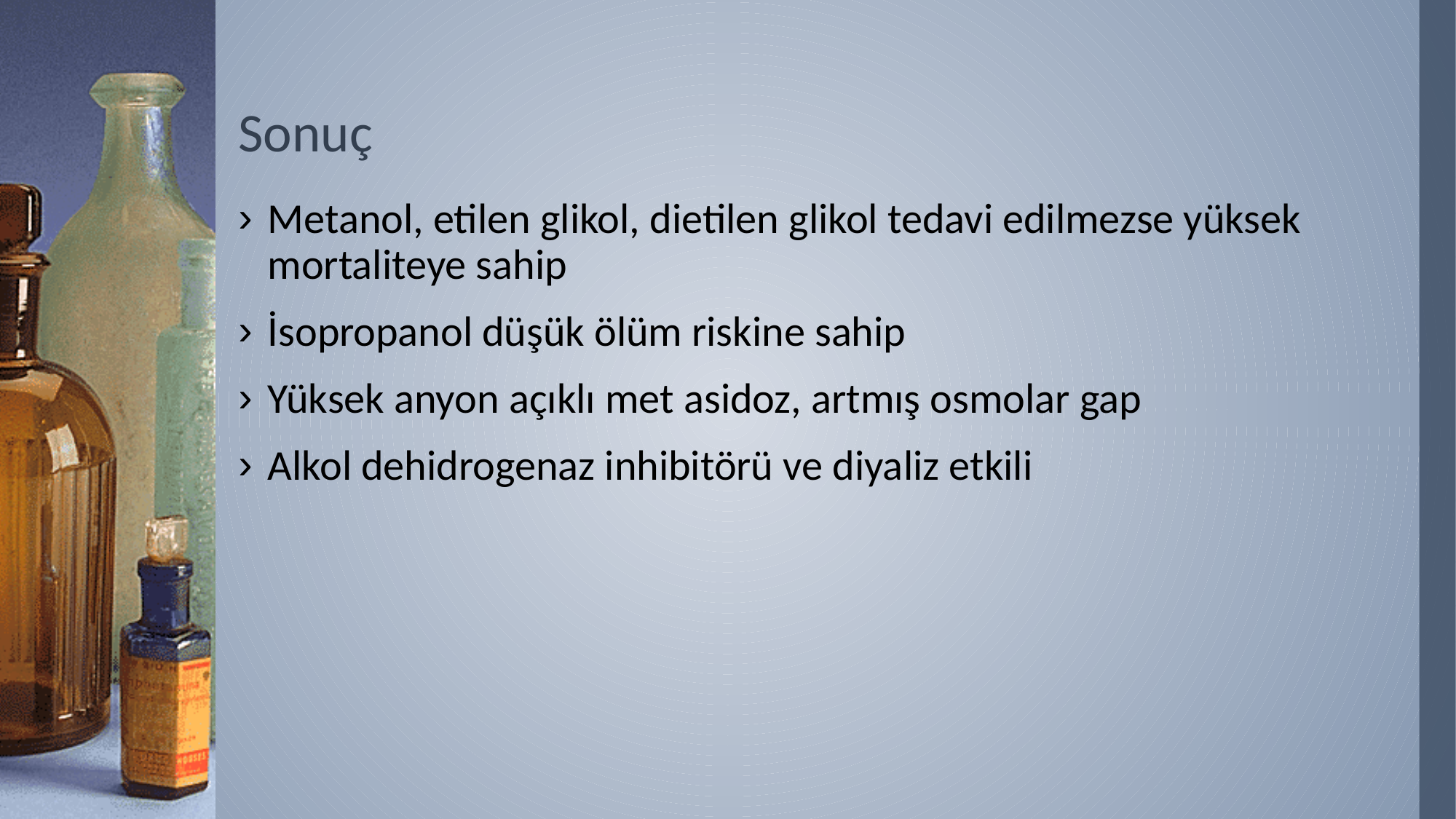

# Sonuç
Metanol, etilen glikol, dietilen glikol tedavi edilmezse yüksek mortaliteye sahip
İsopropanol düşük ölüm riskine sahip
Yüksek anyon açıklı met asidoz, artmış osmolar gap
Alkol dehidrogenaz inhibitörü ve diyaliz etkili